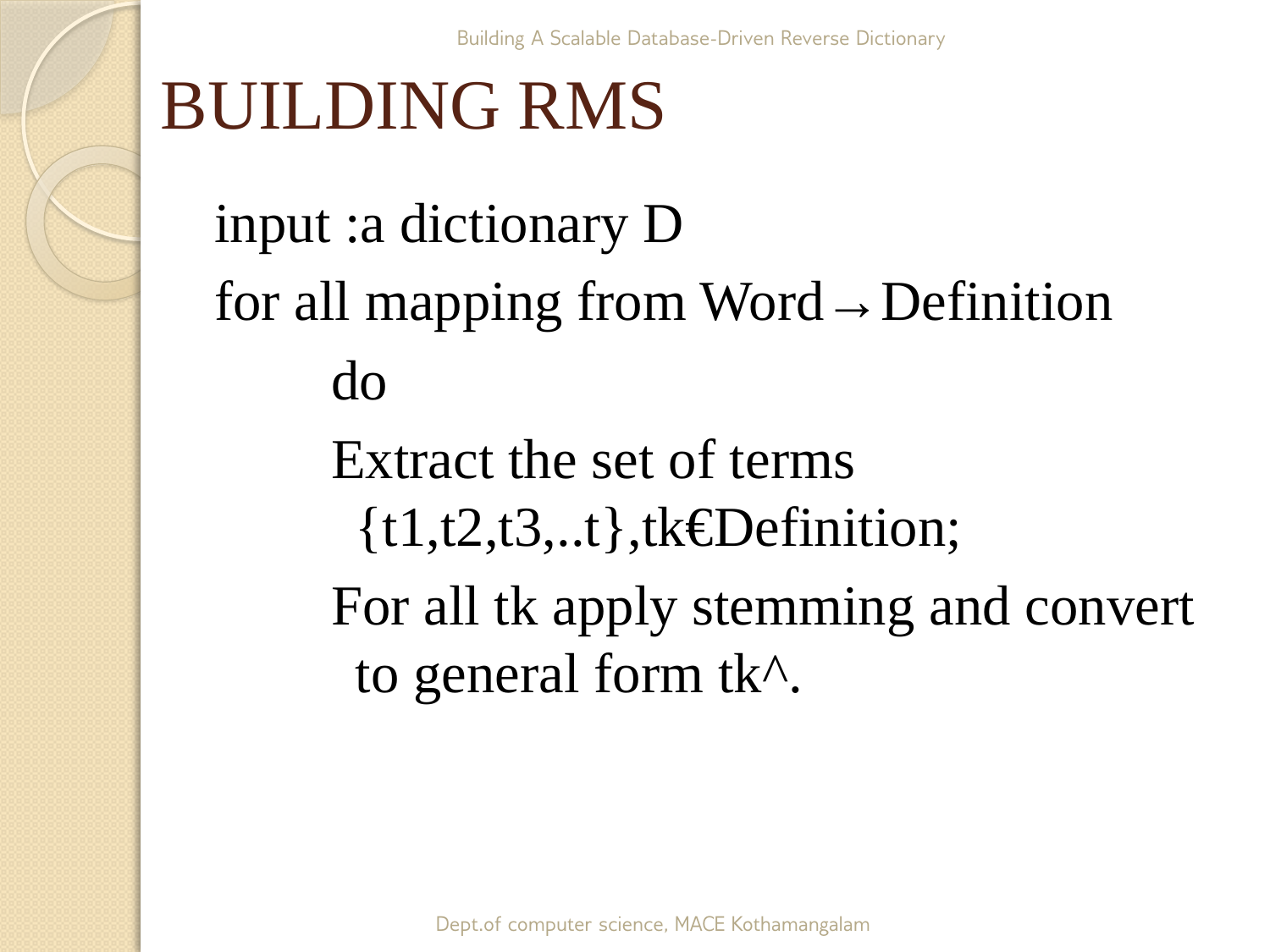

Building A Scalable Database-Driven Reverse Dictionary
# BUILDING RMS
input :a dictionary D
for all mapping from Word→Definition
do
Extract the set of terms {t1,t2,t3,..t},tk€Definition;
For all tk apply stemming and convert to general form tk^.
Dept.of computer science, MACE Kothamangalam